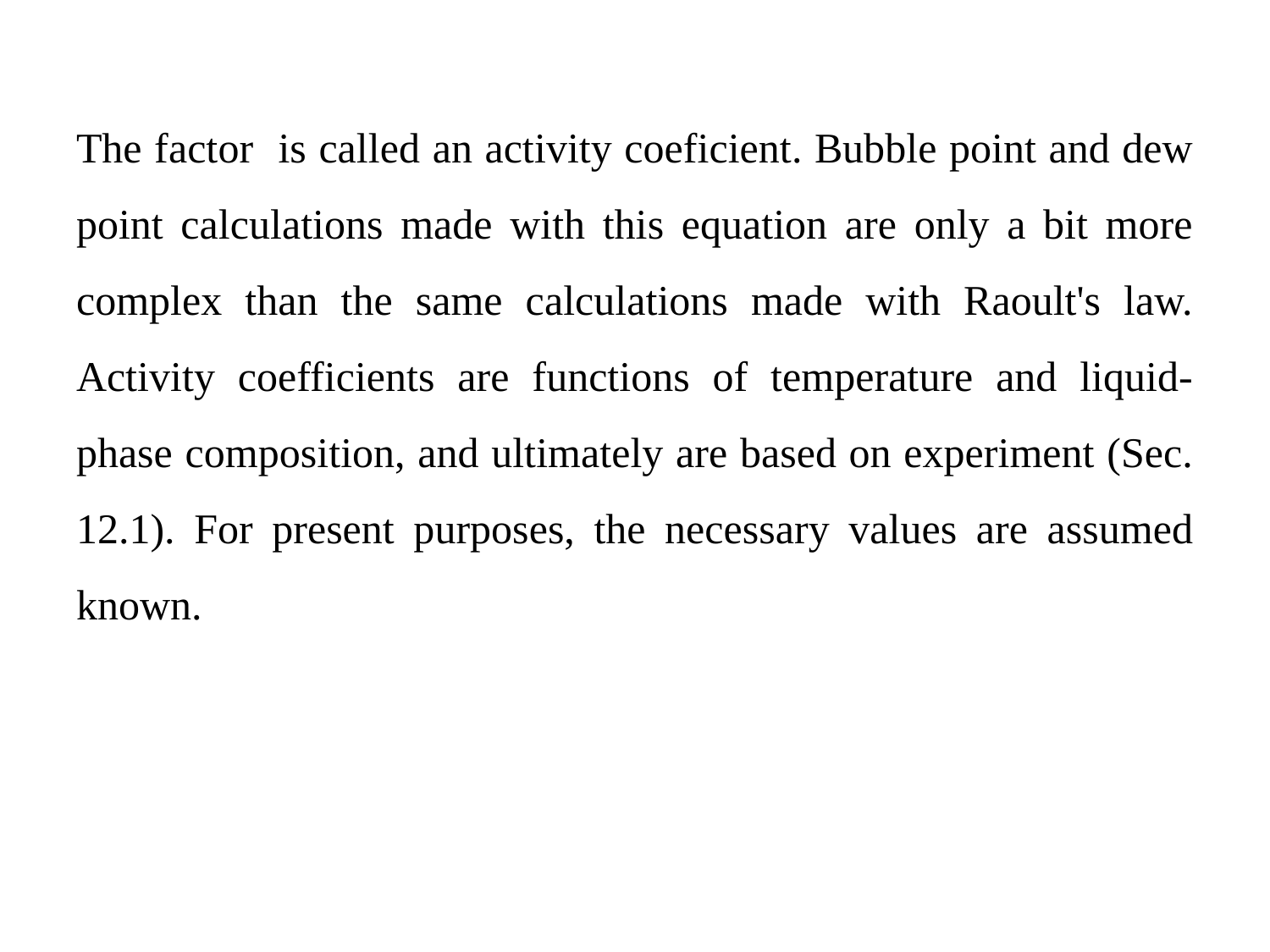

The factor  is called an activity coeficient. Bubble point and dew point calculations made with this equation are only a bit more complex than the same calculations made with Raoult's law. Activity coefficients are functions of temperature and liquid-phase composition, and ultimately are based on experiment (Sec. 12.1). For present purposes, the necessary values are assumed known.